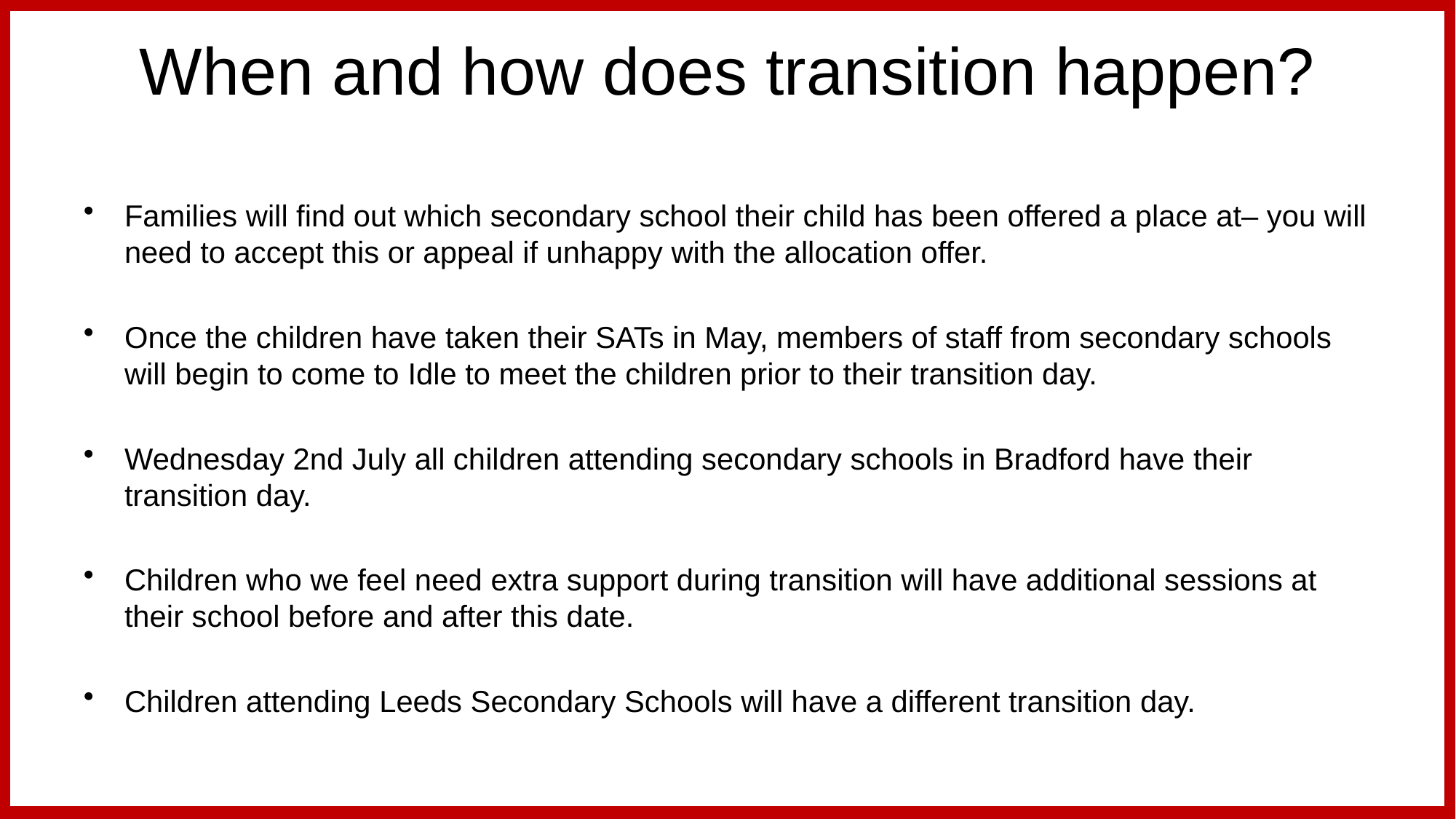

# When and how does transition happen?
Families will find out which secondary school their child has been offered a place at– you will need to accept this or appeal if unhappy with the allocation offer.

Once the children have taken their SATs in May, members of staff from secondary schools will begin to come to Idle to meet the children prior to their transition day.

Wednesday 2nd July all children attending secondary schools in Bradford have their transition day.

Children who we feel need extra support during transition will have additional sessions at their school before and after this date.

Children attending Leeds Secondary Schools will have a different transition day.